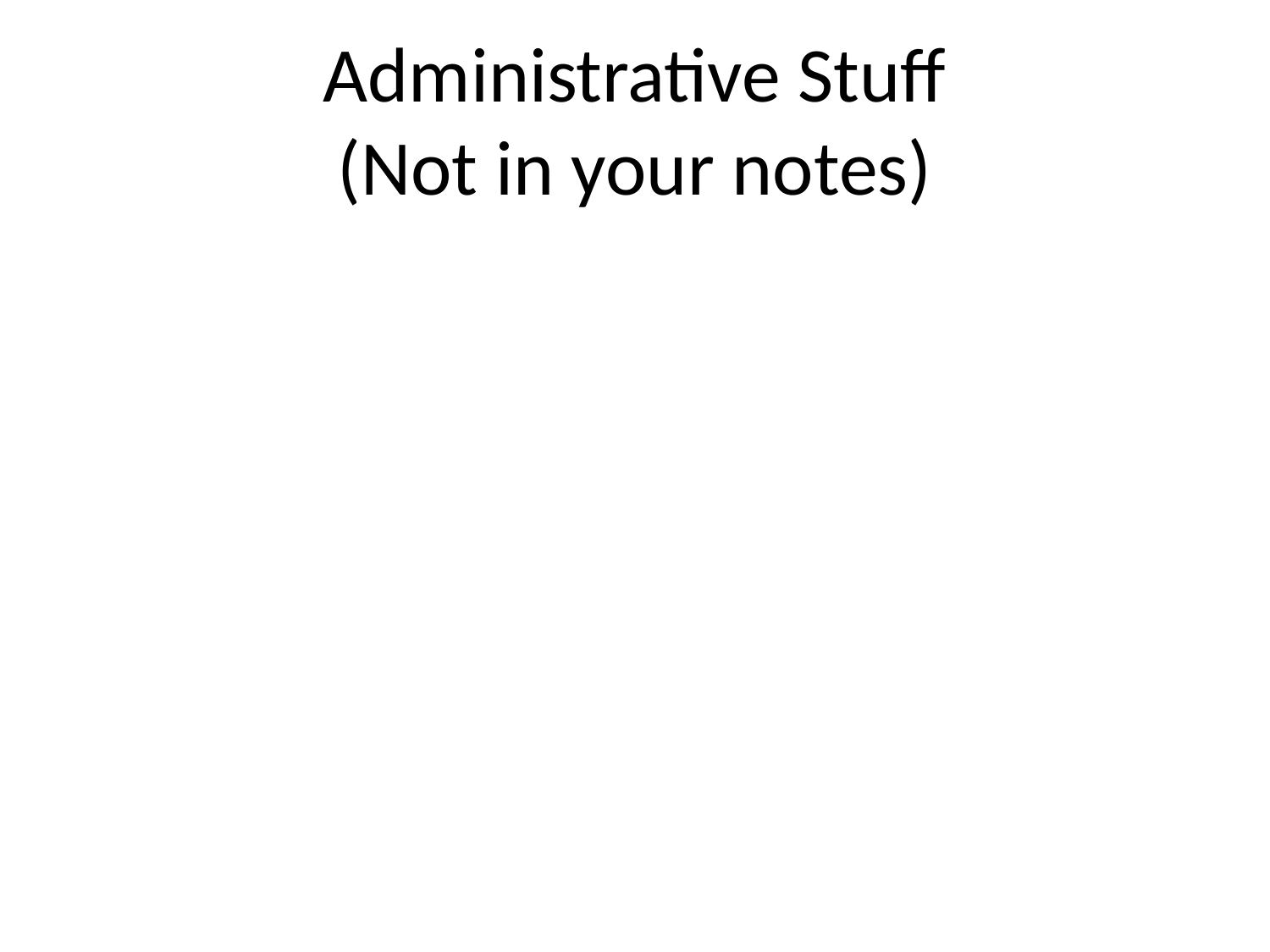

# Administrative Stuff (Not in your notes)